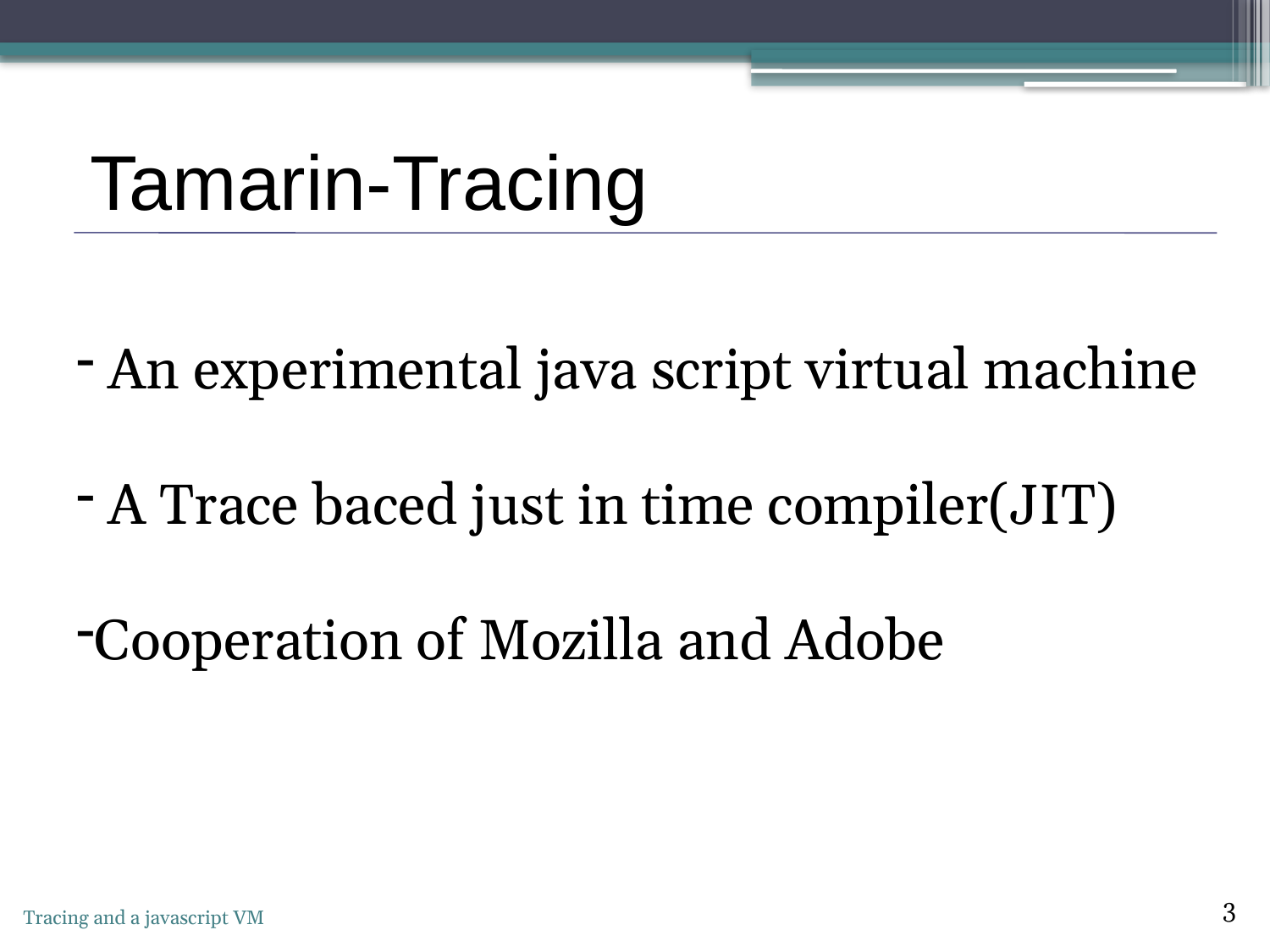

Tamarin-Tracing
 An experimental java script virtual machine

 A Trace baced just in time compiler(JIT)

Cooperation of Mozilla and Adobe

3
Tracing and a javascript VM